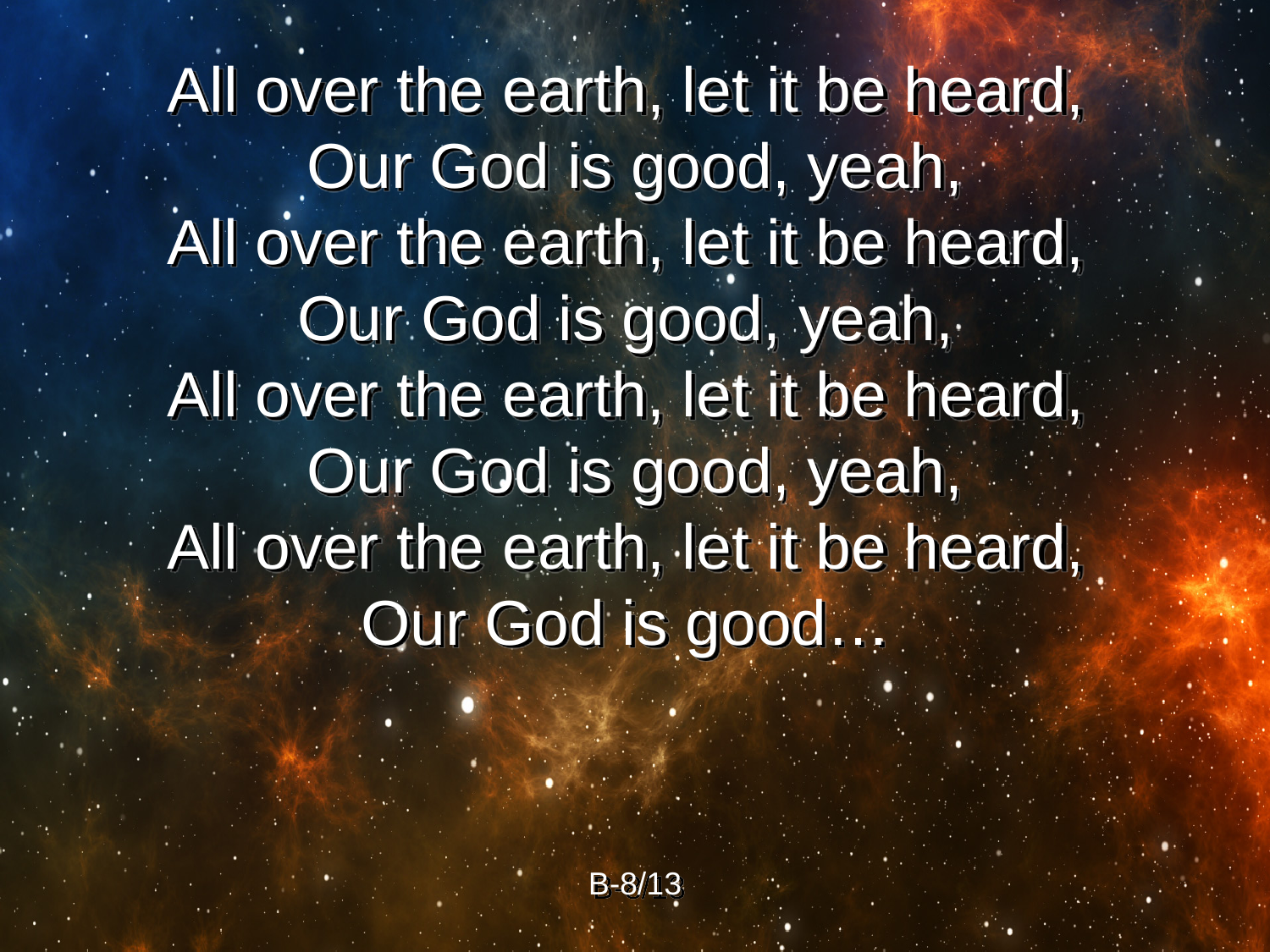

All over the earth, let it be heard,
Our God is good, yeah,
All over the earth, let it be heard,
Our God is good, yeah,
All over the earth, let it be heard,
Our God is good, yeah,
All over the earth, let it be heard,
Our God is good…
B-8/13